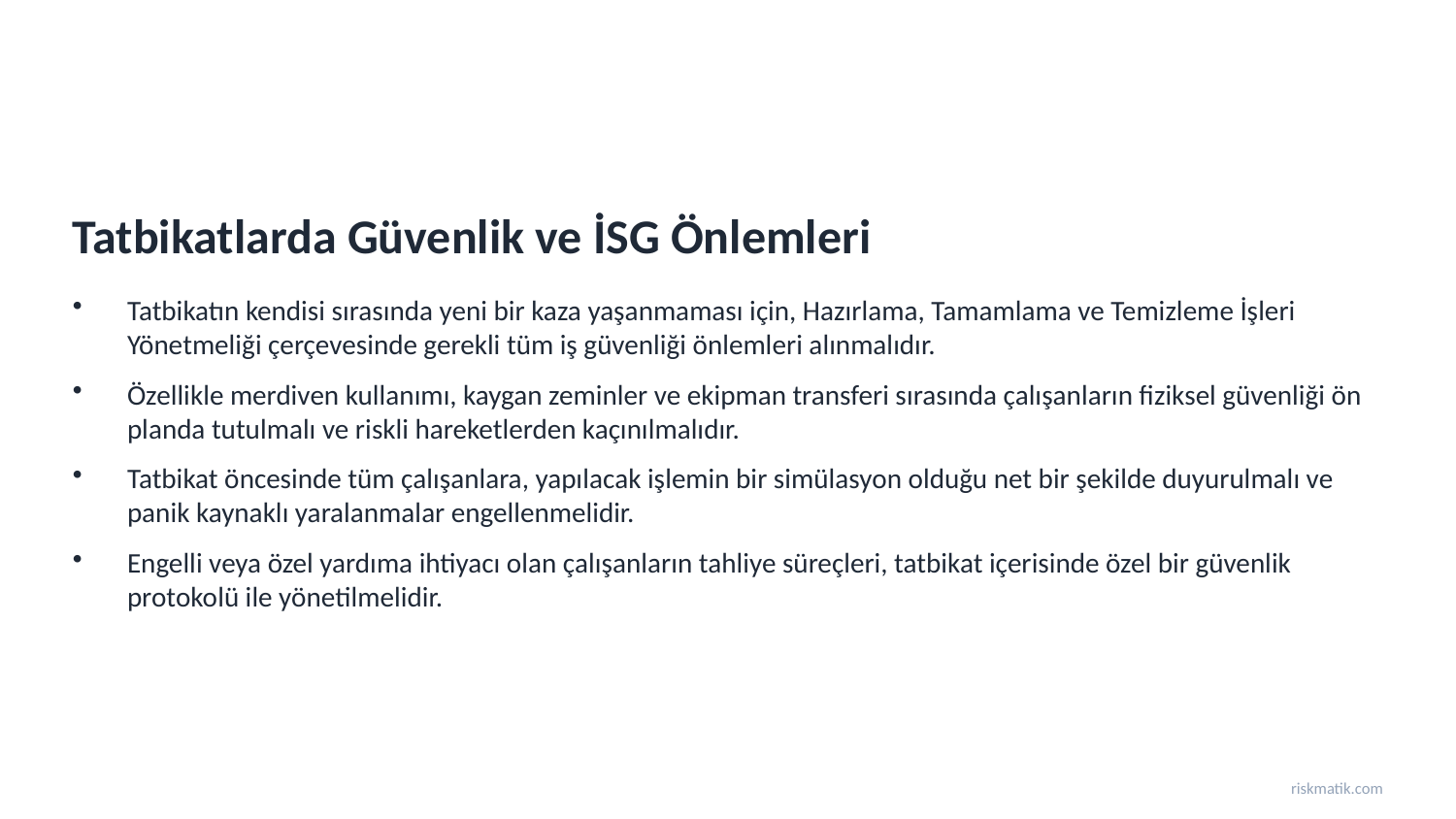

Tatbikatlarda Güvenlik ve İSG Önlemleri
Tatbikatın kendisi sırasında yeni bir kaza yaşanmaması için, Hazırlama, Tamamlama ve Temizleme İşleri Yönetmeliği çerçevesinde gerekli tüm iş güvenliği önlemleri alınmalıdır.
Özellikle merdiven kullanımı, kaygan zeminler ve ekipman transferi sırasında çalışanların fiziksel güvenliği ön planda tutulmalı ve riskli hareketlerden kaçınılmalıdır.
Tatbikat öncesinde tüm çalışanlara, yapılacak işlemin bir simülasyon olduğu net bir şekilde duyurulmalı ve panik kaynaklı yaralanmalar engellenmelidir.
Engelli veya özel yardıma ihtiyacı olan çalışanların tahliye süreçleri, tatbikat içerisinde özel bir güvenlik protokolü ile yönetilmelidir.
riskmatik.com